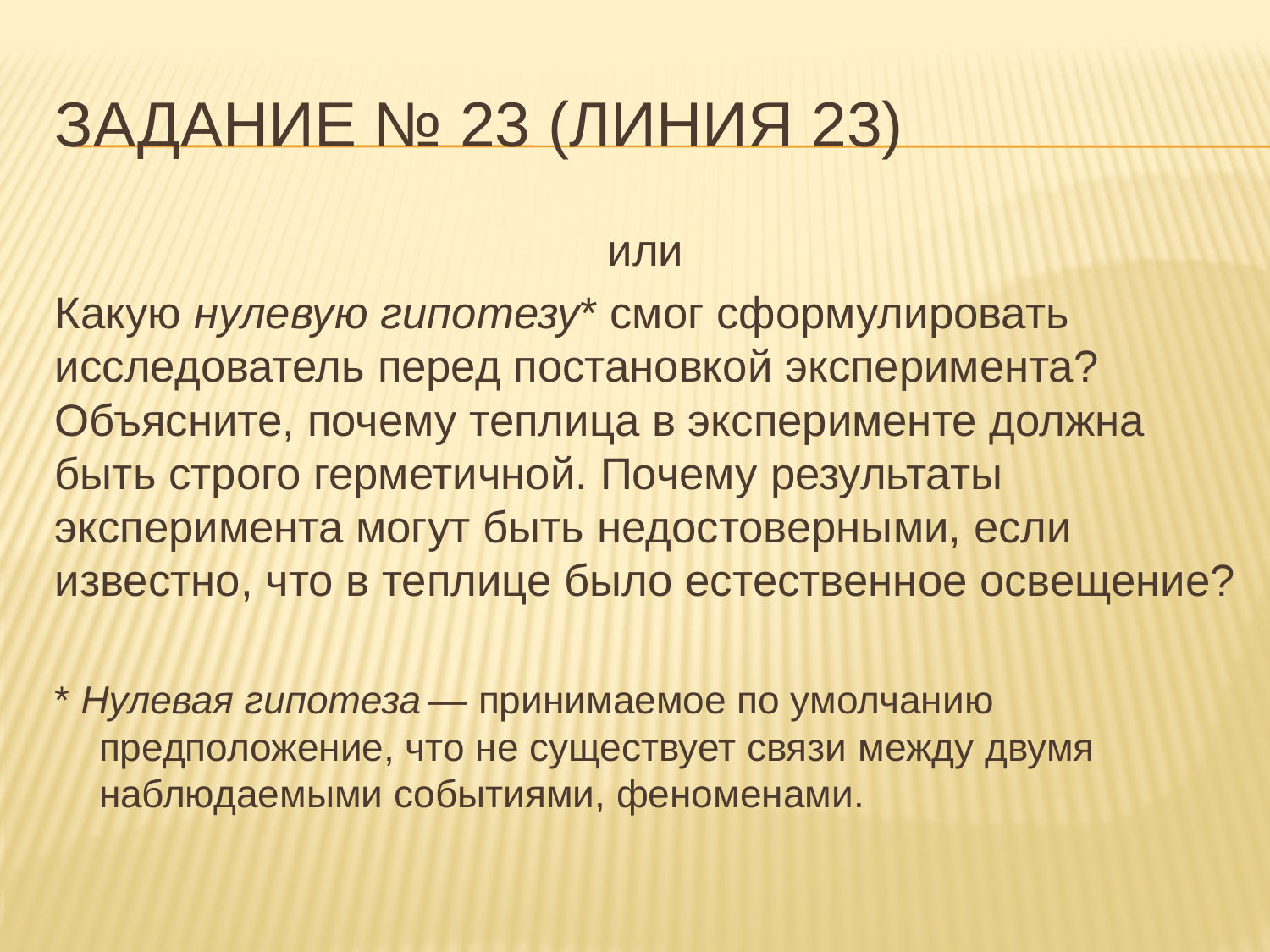

# Задание № 23 (линия 23)
или
Какую нулевую гипотезу* смог сформулировать исследователь перед постановкой эксперимента? Объясните, почему теплица в эксперименте должна быть строго герметичной. Почему результаты эксперимента могут быть недостоверными, если известно, что в теплице было естественное освещение?

* Нулевая гипотеза — принимаемое по умолчанию предположение, что не существует связи между двумя наблюдаемыми событиями, феноменами.